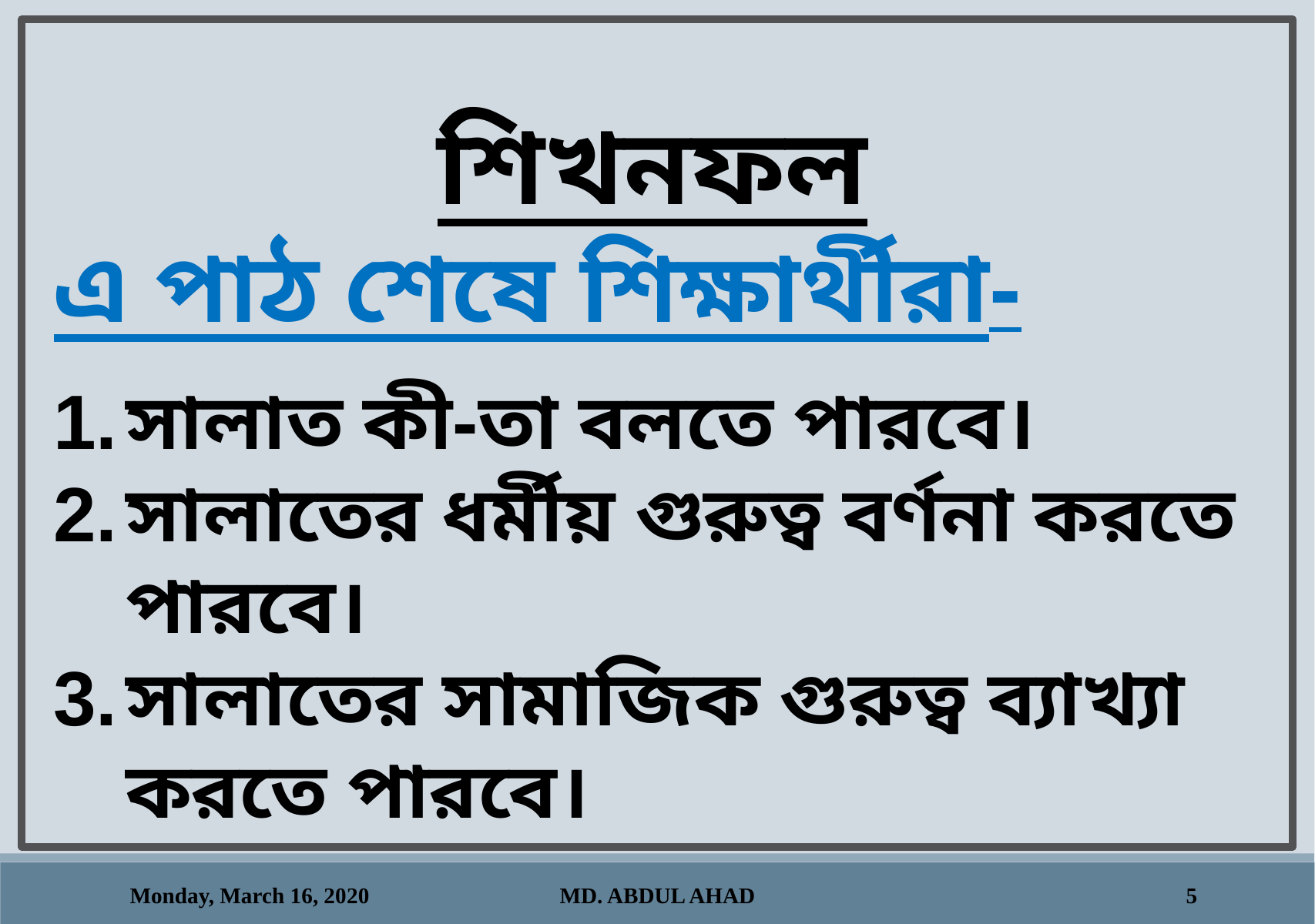

শিখনফল
এ পাঠ শেষে শিক্ষার্থীরা-

সালাত কী-তা বলতে পারবে।
সালাতের ধর্মীয় গুরুত্ব বর্ণনা করতে পারবে।
সালাতের সামাজিক গুরুত্ব ব্যাখ্যা করতে পারবে।
Monday, March 16, 2020
MD. ABDUL AHAD
5